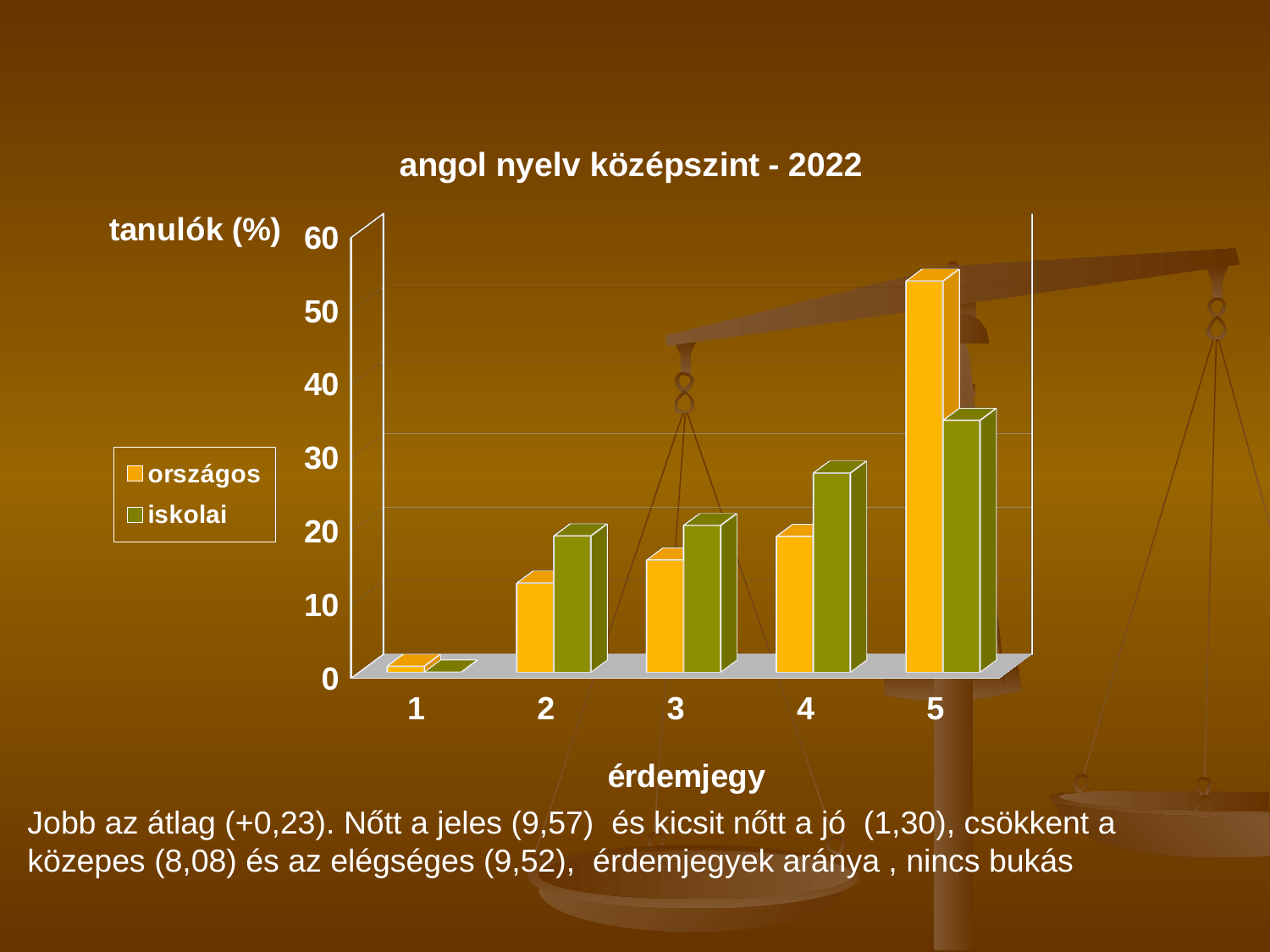

[unsupported chart]

Jobb az átlag (+0,23). Nőtt a jeles (9,57)  és kicsit nőtt a jó  (1,30), csökkent a  közepes (8,08) és az elégséges (9,52),  érdemjegyek aránya , nincs bukás